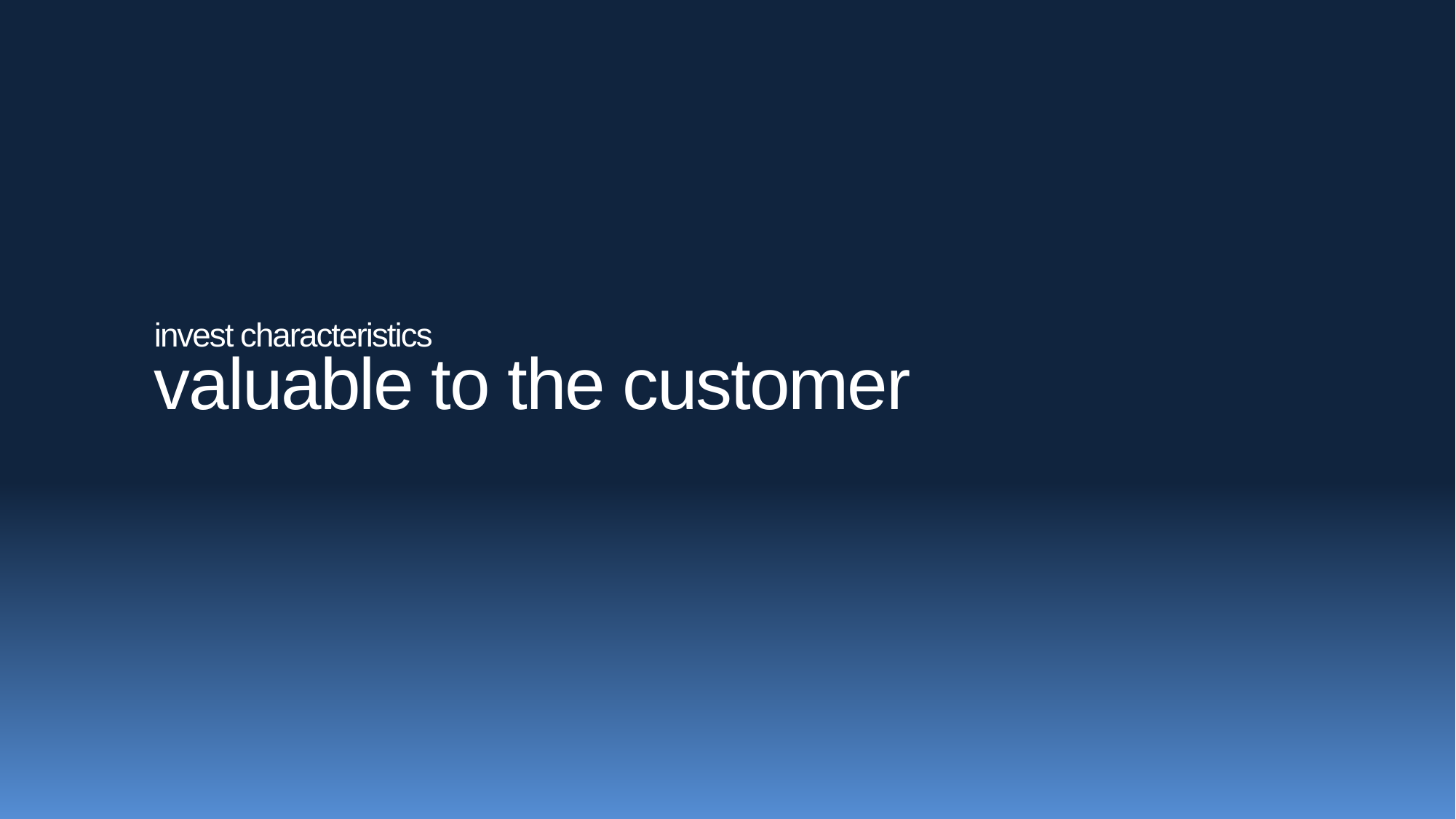

# invest characteristics valuable to the customer